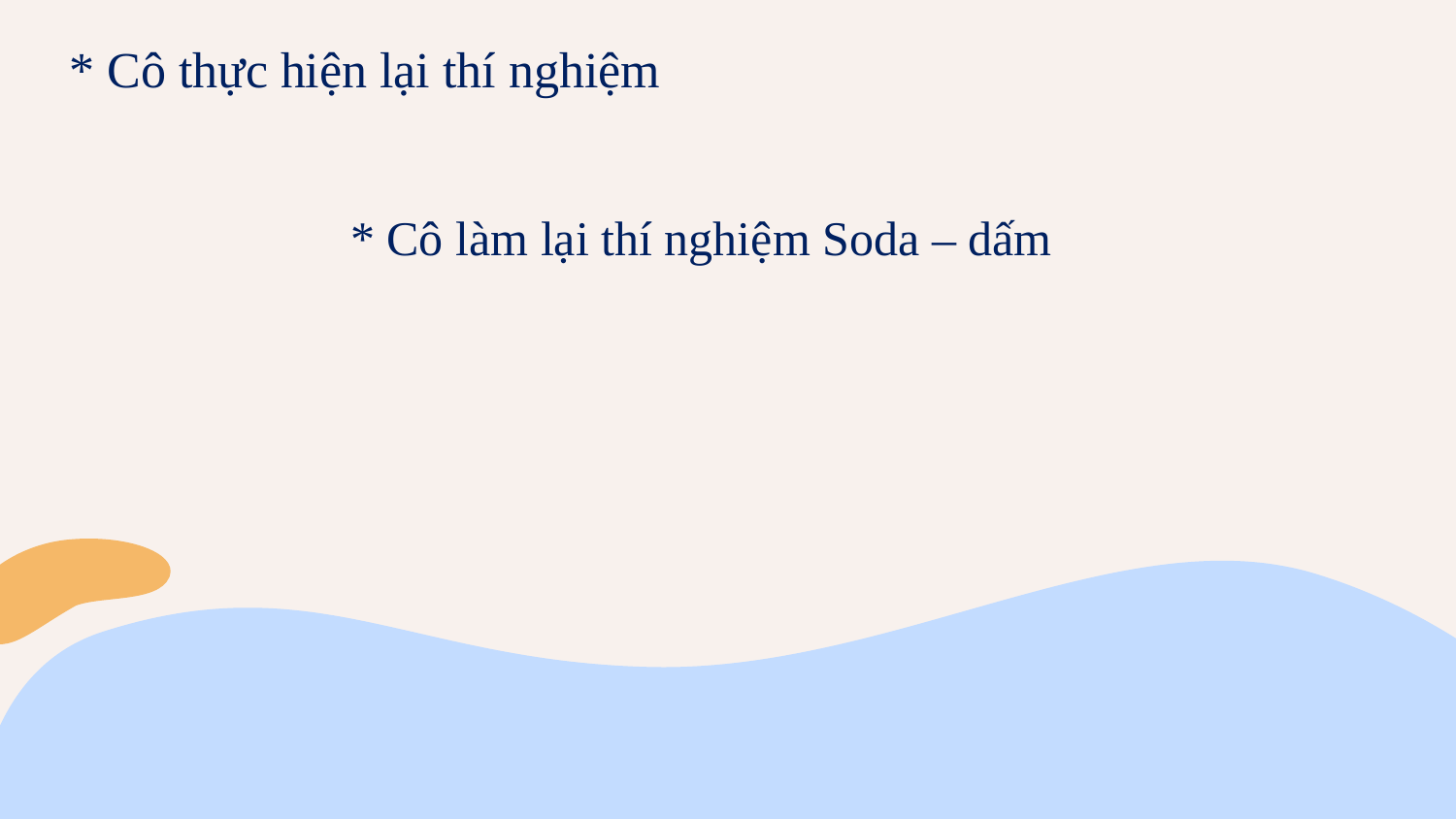

* Cô thực hiện lại thí nghiệm

* Cô làm lại thí nghiệm Soda – dấm